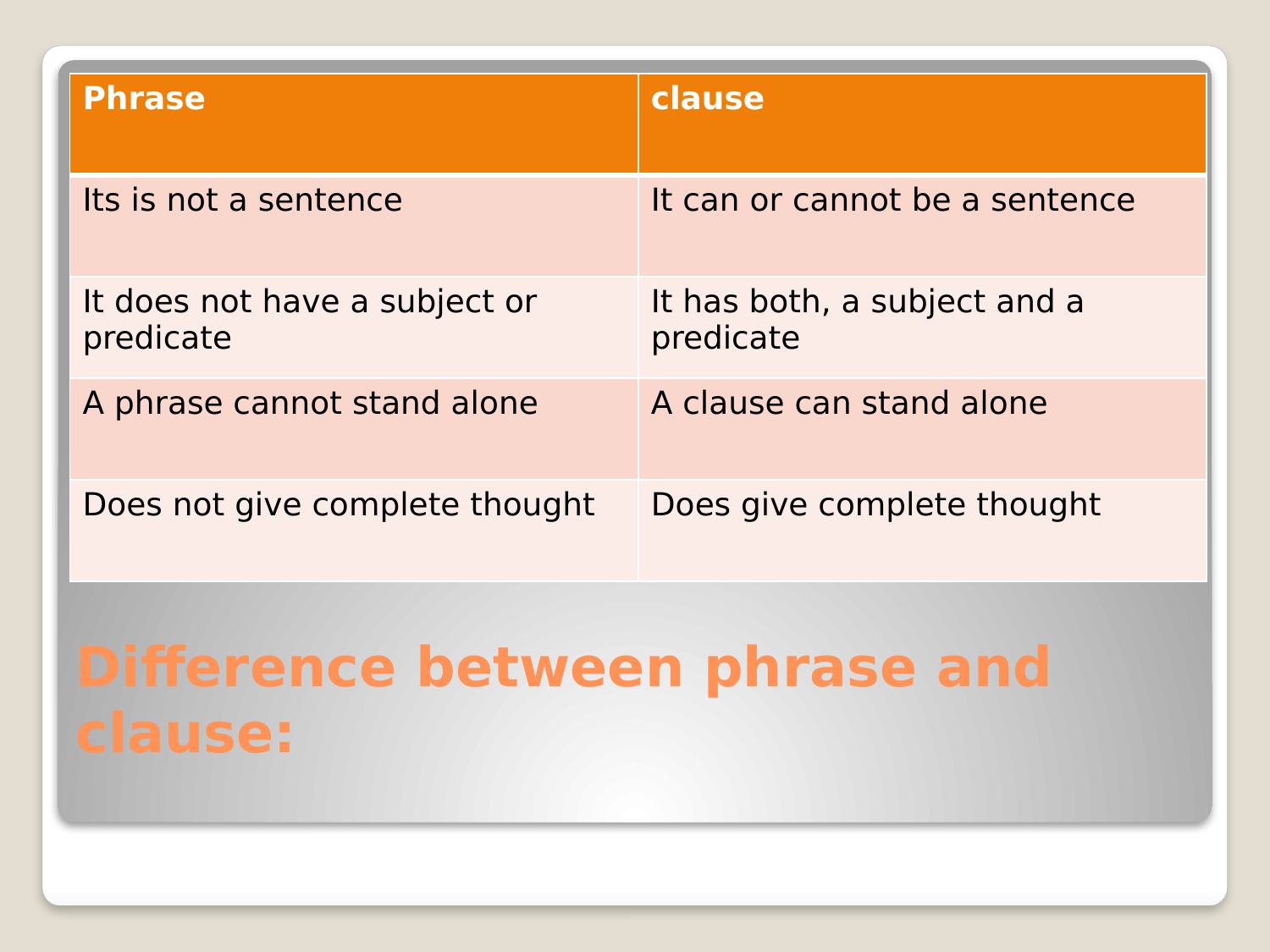

| Phrase | clause |
| --- | --- |
| Its is not a sentence | It can or cannot be a sentence |
| It does not have a subject or predicate | It has both, a subject and a predicate |
| A phrase cannot stand alone | A clause can stand alone |
| Does not give complete thought | Does give complete thought |
# Difference between phrase and clause: